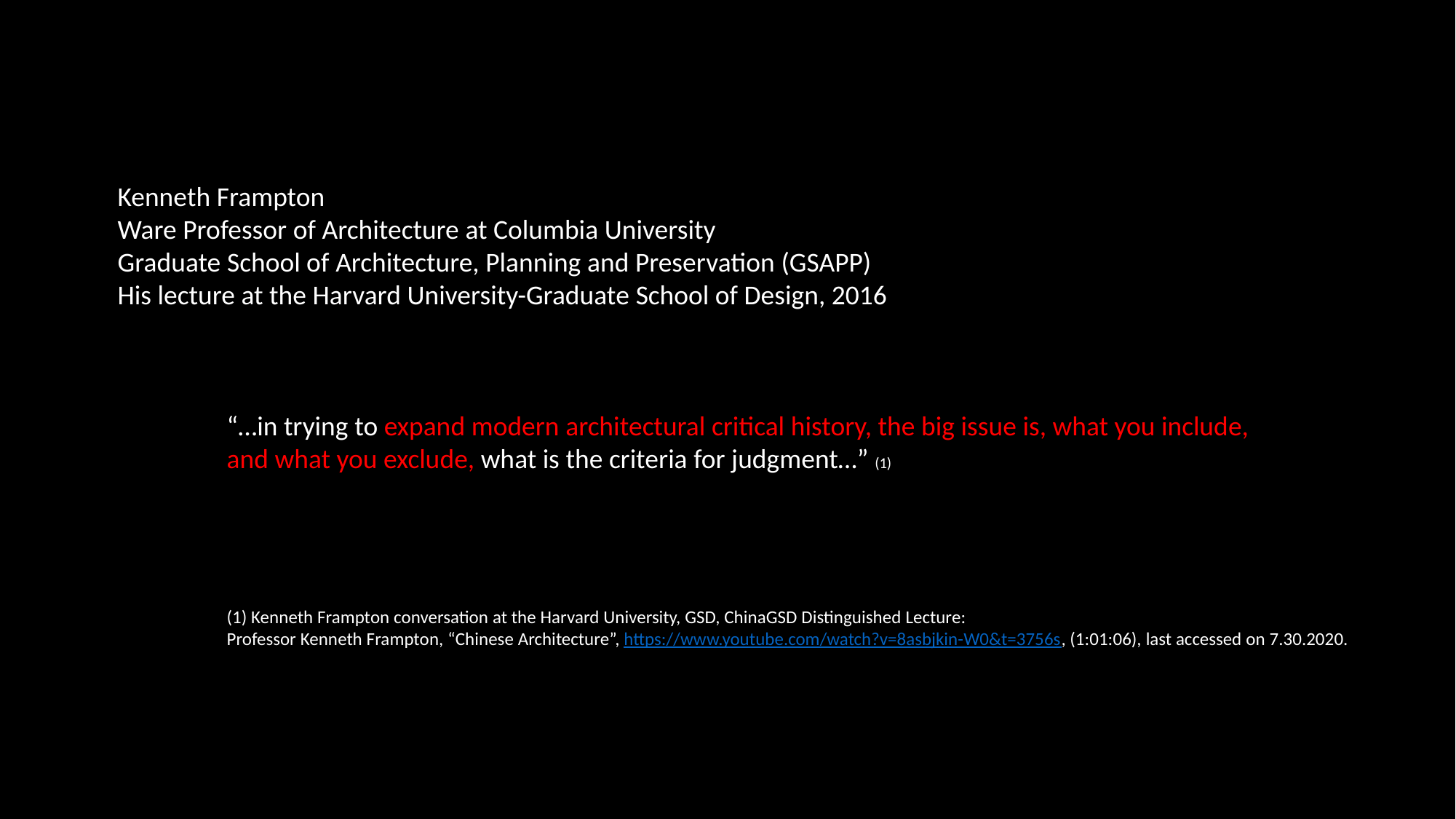

Kenneth Frampton
Ware Professor of Architecture at Columbia University
Graduate School of Architecture, Planning and Preservation (GSAPP)
His lecture at the Harvard University-Graduate School of Design, 2016

	“…in trying to expand modern architectural critical history, the big issue is, what you include,
	and what you exclude, what is the criteria for judgment…” (1)

	(1) Kenneth Frampton conversation at the Harvard University, GSD, ChinaGSD Distinguished Lecture:
	Professor Kenneth Frampton, “Chinese Architecture”, https://www.youtube.com/watch?v=8asbjkin-W0&t=3756s, (1:01:06), last accessed on 7.30.2020.